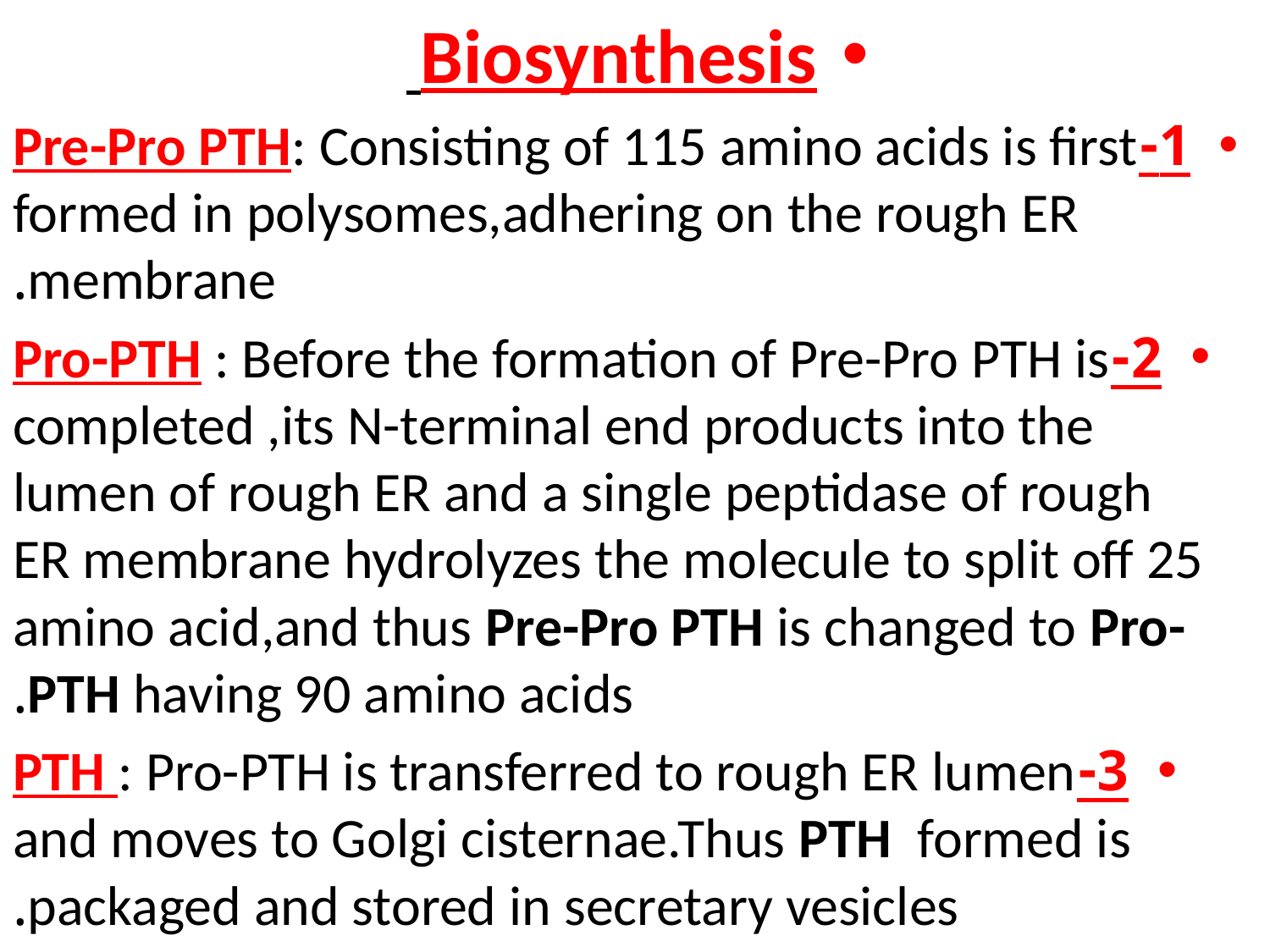

Biosynthesis
1-Pre-Pro PTH: Consisting of 115 amino acids is first formed in polysomes,adhering on the rough ER membrane.
2-Pro-PTH : Before the formation of Pre-Pro PTH is completed ,its N-terminal end products into the lumen of rough ER and a single peptidase of rough ER membrane hydrolyzes the molecule to split off 25 amino acid,and thus Pre-Pro PTH is changed to Pro-PTH having 90 amino acids.
3-PTH : Pro-PTH is transferred to rough ER lumen and moves to Golgi cisternae.Thus PTH  formed is packaged and stored in secretary vesicles.

#